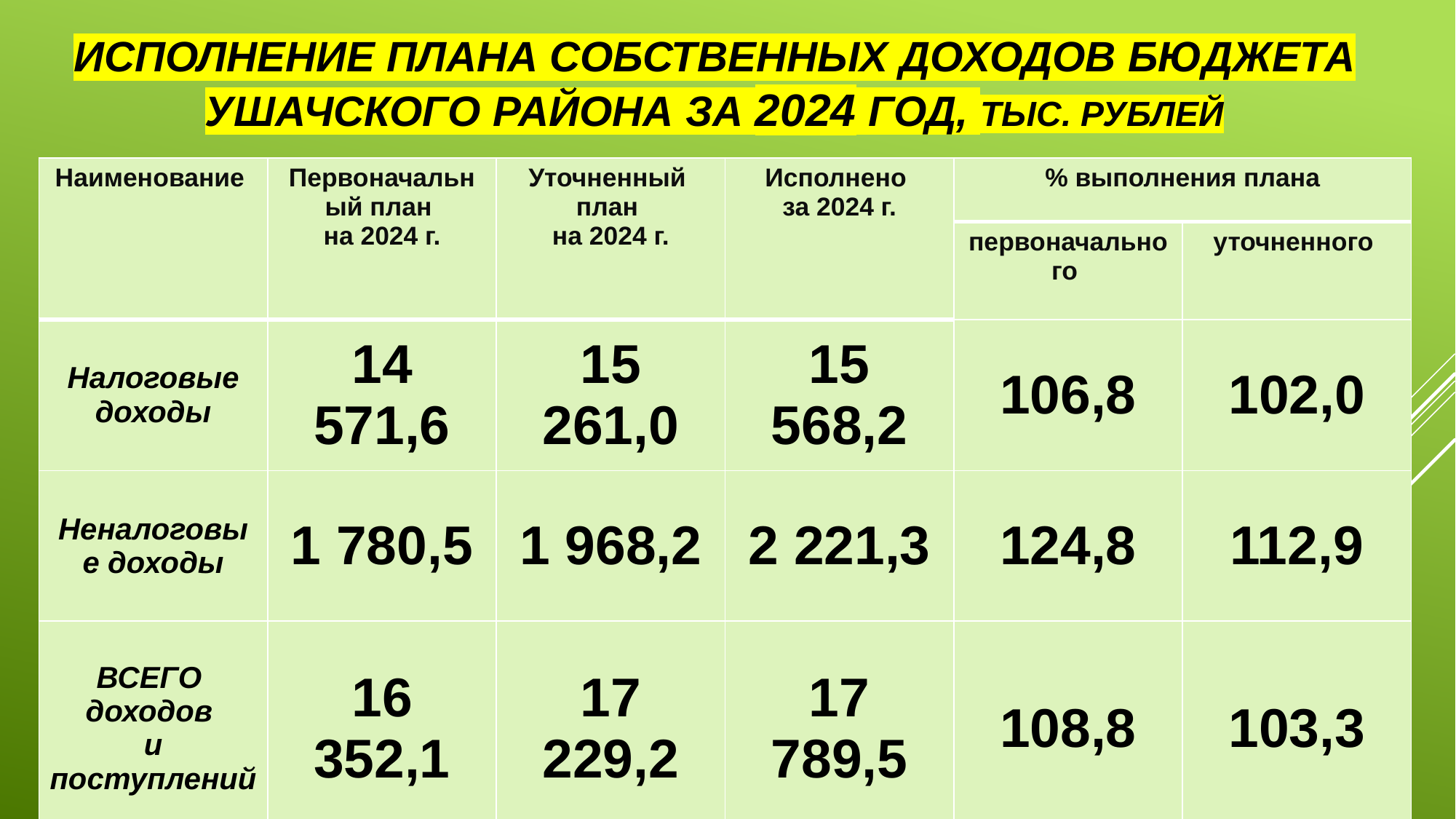

# Исполнение плана собственных доходов бюджета Ушачского района за 2024 год, тыс. рублей
| Наименование | Первоначальный план на 2024 г. | Уточненный план на 2024 г. | Исполнено за 2024 г. | % выполнения плана |  |
| --- | --- | --- | --- | --- | --- |
|  |  |  |  | первоначального | уточненного |
| Налоговые доходы | 14 571,6 | 15 261,0 | 15 568,2 | 106,8 | 102,0 |
| Неналоговые доходы | 1 780,5 | 1 968,2 | 2 221,3 | 124,8 | 112,9 |
| ВСЕГО доходов и поступлений | 16 352,1 | 17 229,2 | 17 789,5 | 108,8 | 103,3 |